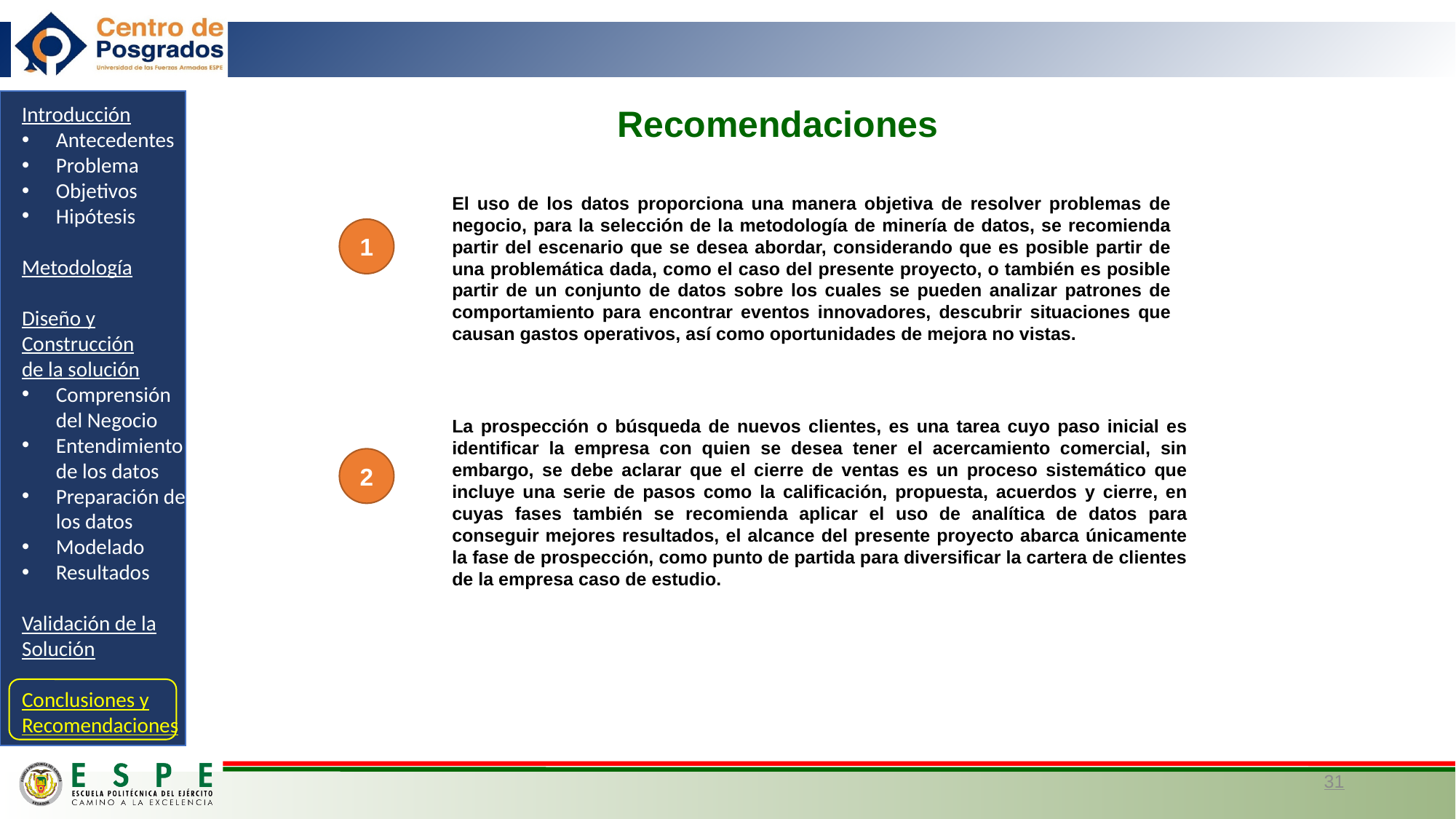

Introducción
Antecedentes
Problema
Objetivos
Hipótesis

Metodología

Diseño y
Construcción
de la solución
Comprensión del Negocio
Entendimiento de los datos
Preparación de los datos
Modelado
Resultados

Validación de la
Solución

Conclusiones y
Recomendaciones
Recomendaciones
El uso de los datos proporciona una manera objetiva de resolver problemas de negocio, para la selección de la metodología de minería de datos, se recomienda partir del escenario que se desea abordar, considerando que es posible partir de una problemática dada, como el caso del presente proyecto, o también es posible partir de un conjunto de datos sobre los cuales se pueden analizar patrones de comportamiento para encontrar eventos innovadores, descubrir situaciones que causan gastos operativos, así como oportunidades de mejora no vistas.
1
La prospección o búsqueda de nuevos clientes, es una tarea cuyo paso inicial es identificar la empresa con quien se desea tener el acercamiento comercial, sin embargo, se debe aclarar que el cierre de ventas es un proceso sistemático que incluye una serie de pasos como la calificación, propuesta, acuerdos y cierre, en cuyas fases también se recomienda aplicar el uso de analítica de datos para conseguir mejores resultados, el alcance del presente proyecto abarca únicamente la fase de prospección, como punto de partida para diversificar la cartera de clientes de la empresa caso de estudio.
2

31